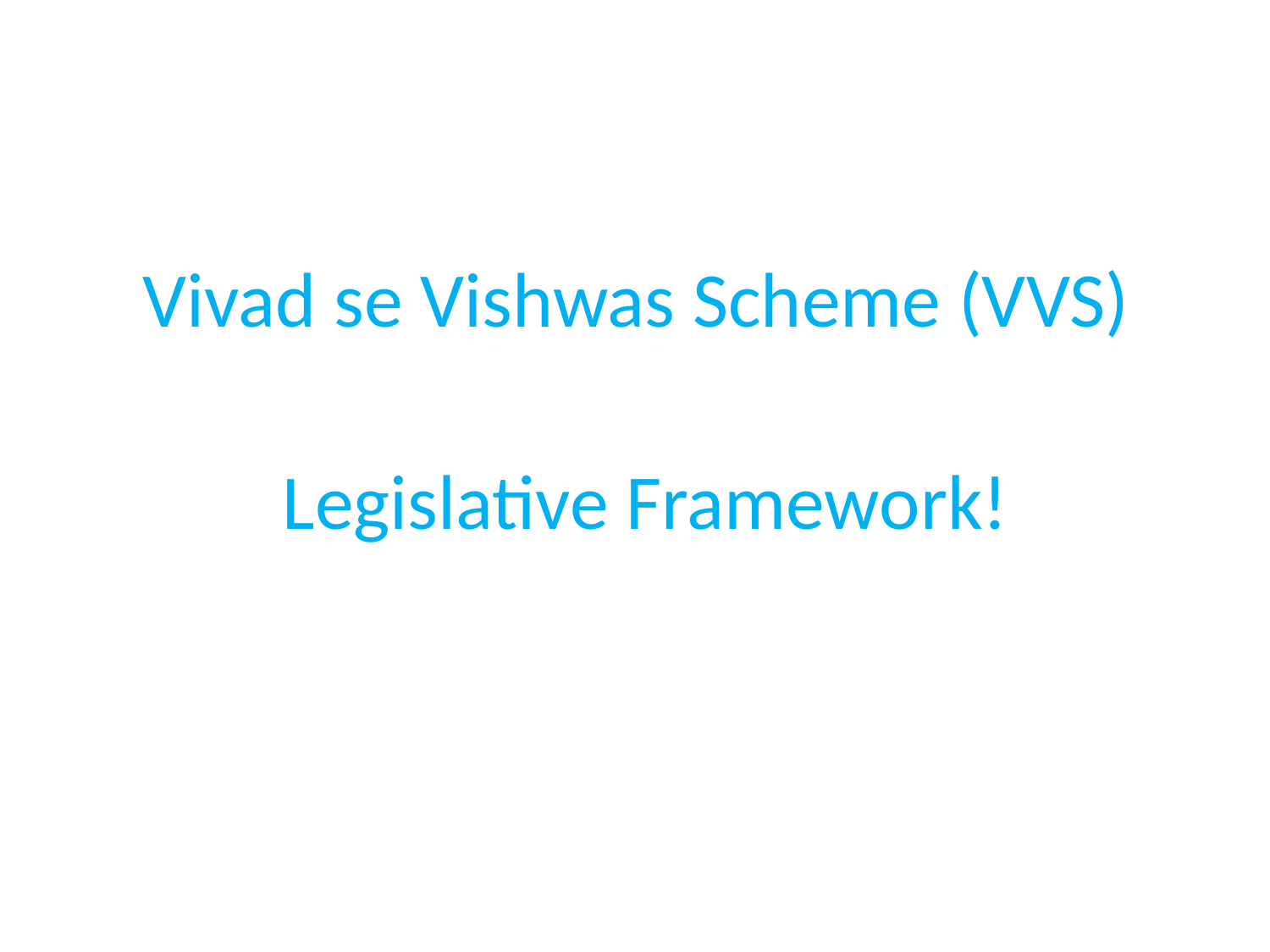

#
Vivad se Vishwas Scheme (VVS)

Legislative Framework!